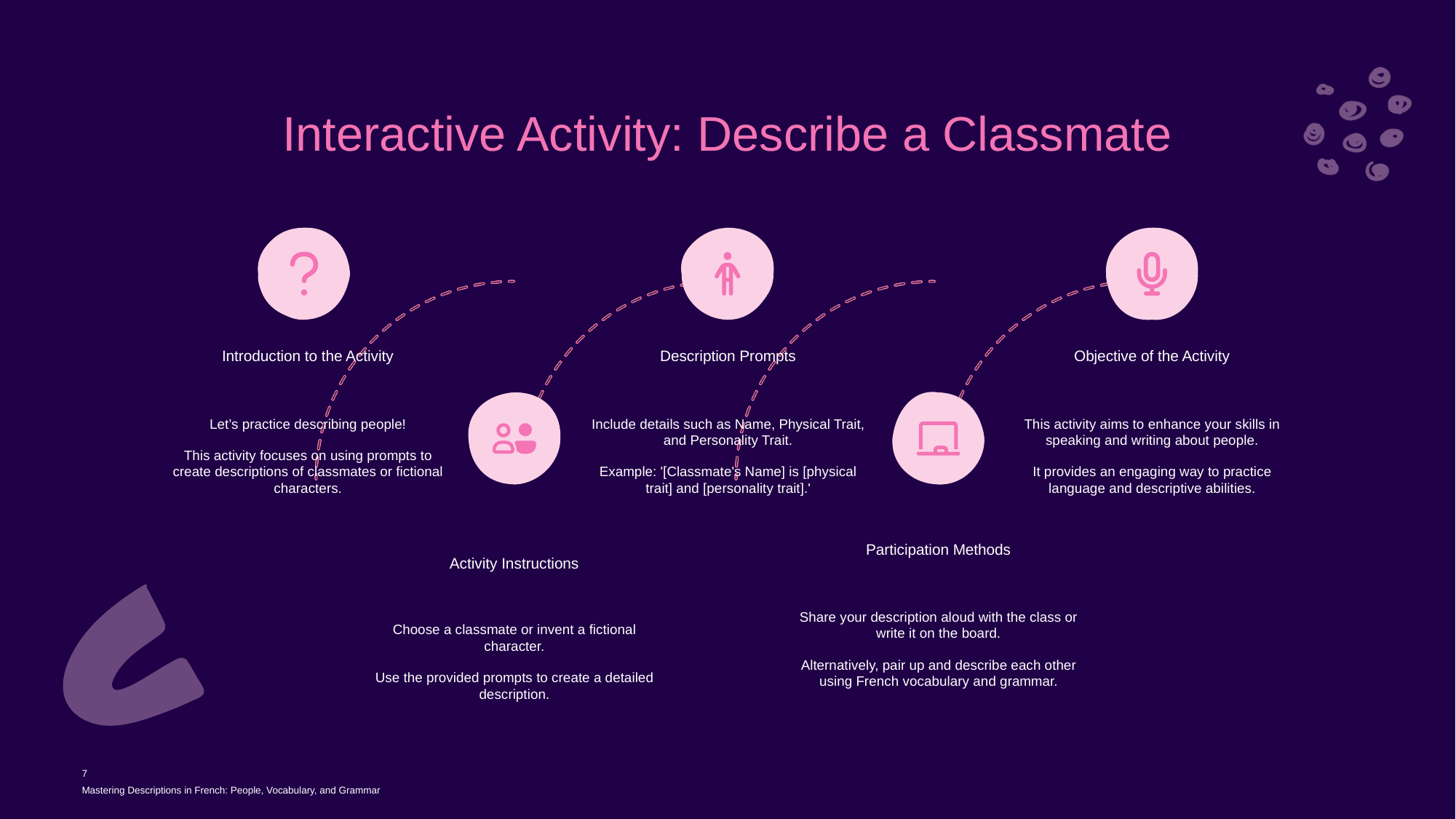

Interactive Activity: Describe a Classmate

Introduction to the Activity
Description Prompts
Objective of the Activity

Let’s practice describing people!
This activity focuses on using prompts to create descriptions of classmates or fictional characters.
Include details such as Name, Physical Trait, and Personality Trait.
Example: '[Classmate's Name] is [physical trait] and [personality trait].'
This activity aims to enhance your skills in speaking and writing about people.
It provides an engaging way to practice language and descriptive abilities.

Participation Methods
Activity Instructions

Share your description aloud with the class or write it on the board.
Alternatively, pair up and describe each other using French vocabulary and grammar.
Choose a classmate or invent a fictional character.
Use the provided prompts to create a detailed description.

7
Mastering Descriptions in French: People, Vocabulary, and Grammar